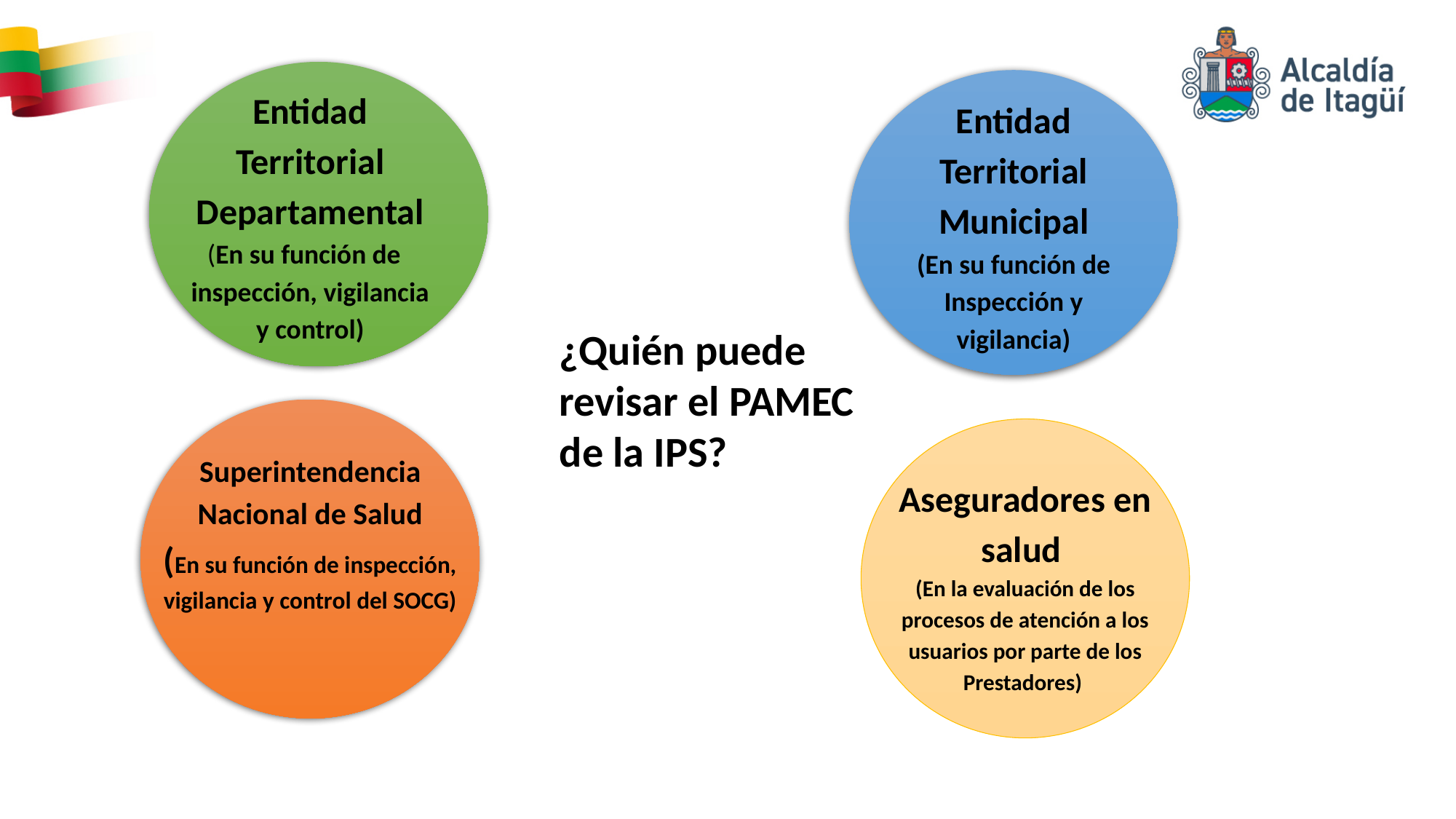

Entidad Territorial Municipal
(En su función de Inspección y vigilancia)

Entidad Territorial Departamental
(En su función de   inspección, vigilancia y control)

¿Quién puede revisar el PAMEC de la IPS?

Superintendencia Nacional de Salud
(En su función de inspección, vigilancia y control del SOCG)
Aseguradores en salud
(En la evaluación de los procesos de atención a los usuarios por parte de los Prestadores)